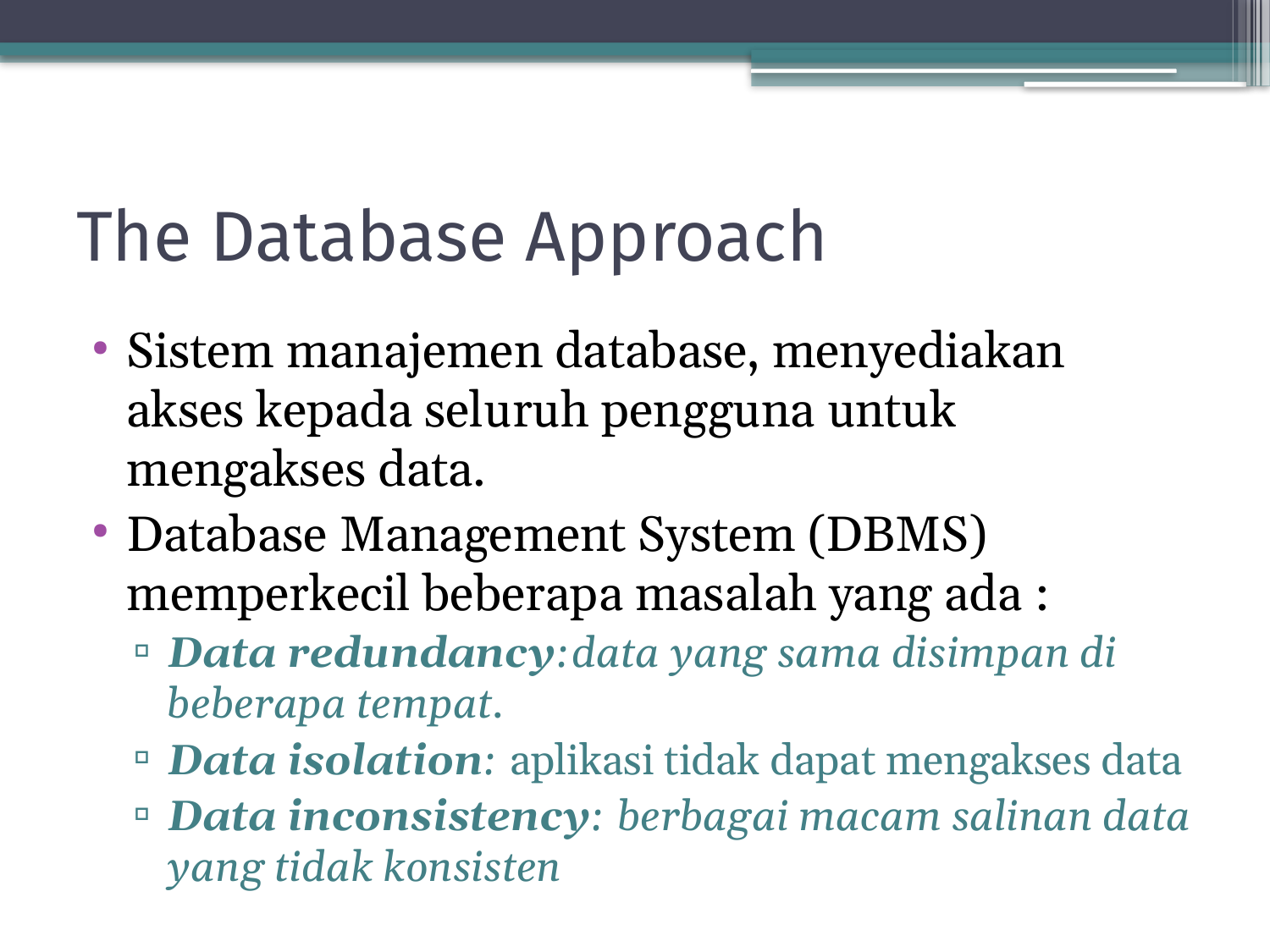

# The Database Approach
Sistem manajemen database, menyediakan akses kepada seluruh pengguna untuk mengakses data.
Database Management System (DBMS) memperkecil beberapa masalah yang ada :
Data redundancy:data yang sama disimpan di beberapa tempat.
Data isolation: aplikasi tidak dapat mengakses data
Data inconsistency: berbagai macam salinan data yang tidak konsisten